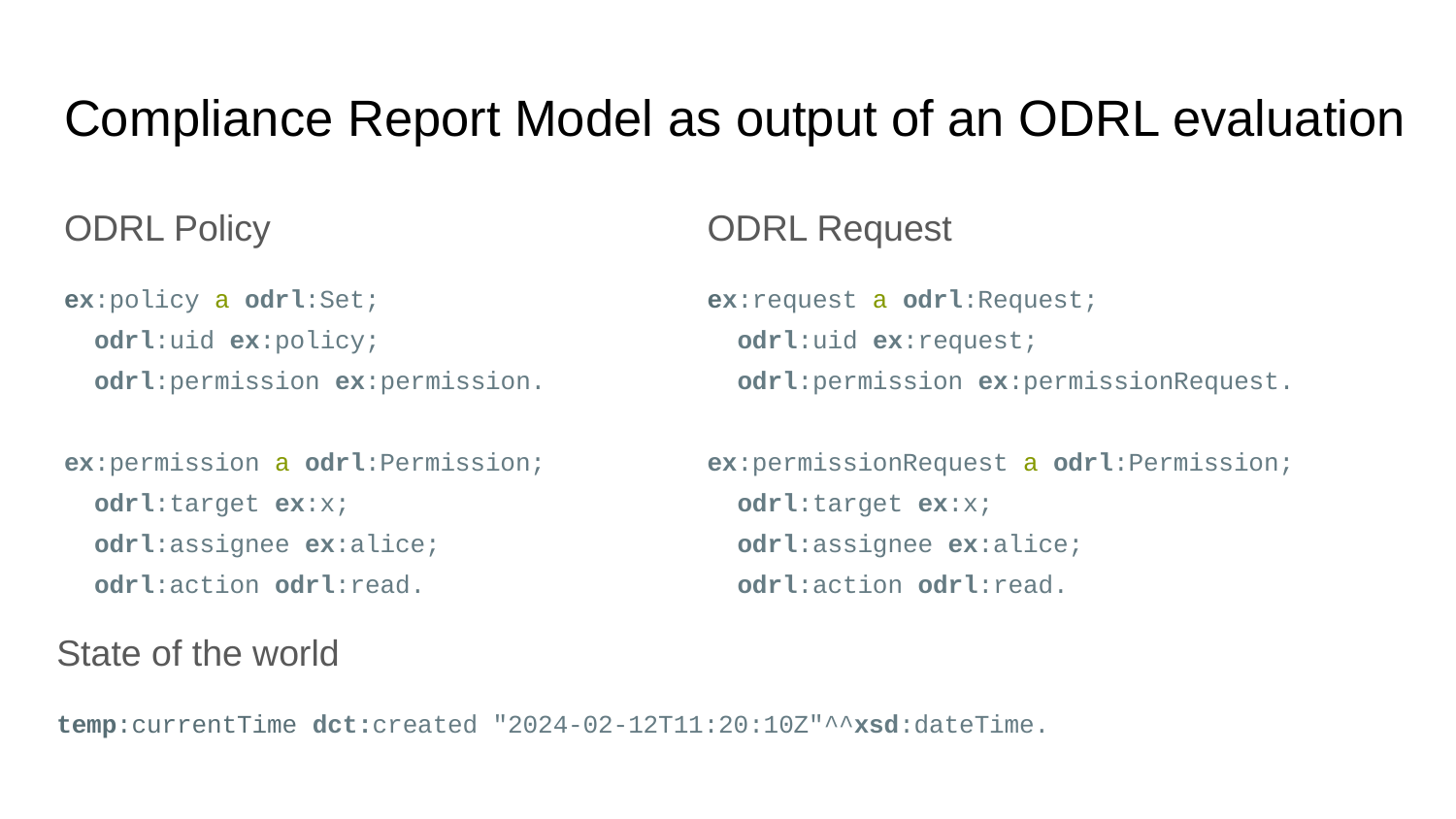

# Compliance Report Model as output of an ODRL evaluation
ODRL Policy
ex:policy a odrl:Set;
  odrl:uid ex:policy;
  odrl:permission ex:permission.
ex:permission a odrl:Permission;
  odrl:target ex:x;
  odrl:assignee ex:alice;
  odrl:action odrl:read.
ODRL Request
ex:request a odrl:Request;
  odrl:uid ex:request;
  odrl:permission ex:permissionRequest.
ex:permissionRequest a odrl:Permission;
  odrl:target ex:x;
  odrl:assignee ex:alice;
  odrl:action odrl:read.
State of the world
temp:currentTime dct:created "2024-02-12T11:20:10Z"^^xsd:dateTime.